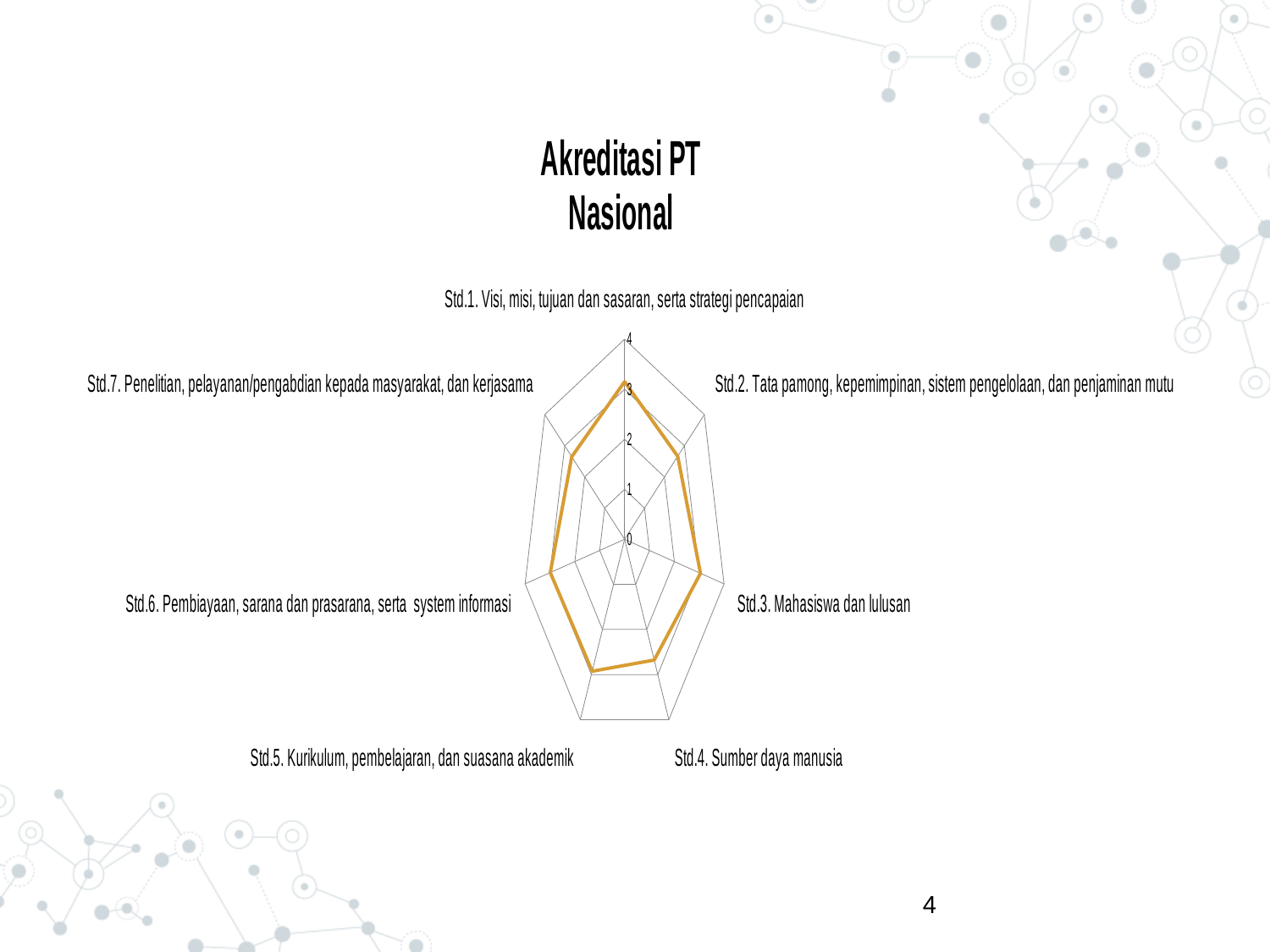

### Chart: Akreditasi PT
Nasional

| Category |  |
|---|---|
| Std.1. Visi, misi, tujuan dan sasaran, serta strategi pencapaian | 3.150660619196924 |
| Std.2. Tata pamong, kepemimpinan, sistem pengelolaan, dan penjaminan mutu | 2.664114408821033 |
| Std.3. Mahasiswa dan lulusan | 3.0533196454296 |
| Std.4. Sumber daya manusia | 2.677796967731602 |
| Std.5. Kurikulum, pembelajaran, dan suasana akademik | 2.926680578438609 |
| Std.6. Pembiayaan, sarana dan prasarana, serta  system informasi | 2.987458148778021 |
| Std.7. Penelitian, pelayanan/pengabdian kepada masyarakat, dan kerjasama | 2.649015875355027 |
4